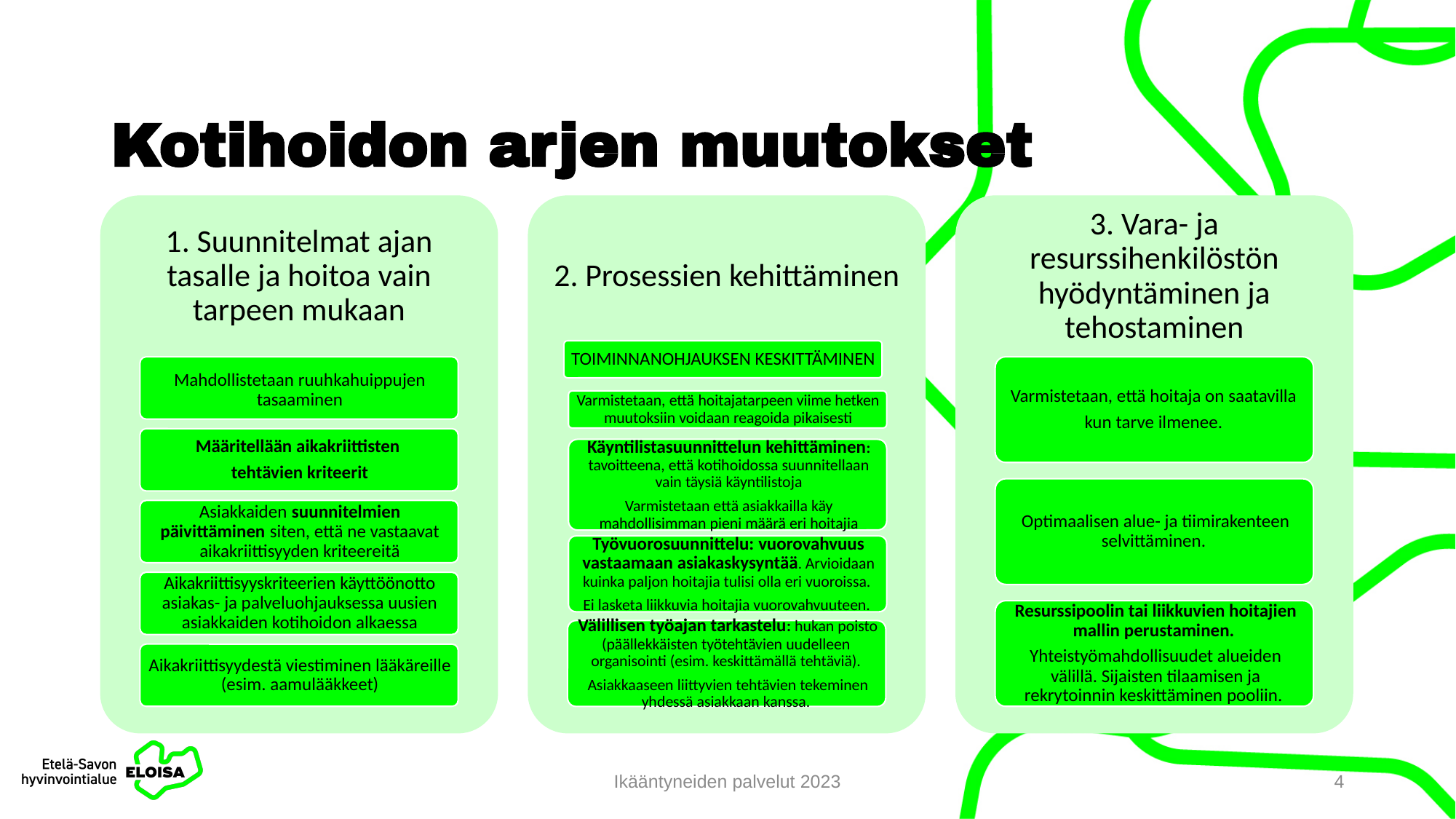

# Kotihoidon arjen muutokset
1. Suunnitelmat ajan tasalle ja hoitoa vain tarpeen mukaan

Mahdollistetaan ruuhkahuippujen tasaaminen

Määritellään aikakriittisten
tehtävien kriteerit
Asiakkaiden suunnitelmien päivittäminen siten, että ne vastaavat aikakriittisyyden kriteereitä
Aikakriittisyyskriteerien käyttöönotto asiakas- ja palveluohjauksessa uusien asiakkaiden kotihoidon alkaessa
Aikakriittisyydestä viestiminen lääkäreille (esim. aamulääkkeet)
2. Prosessien kehittäminen
Varmistetaan, että hoitajatarpeen viime hetken muutoksiin voidaan reagoida pikaisesti
TOIMINNANOHJAUKSEN KESKITTÄMINEN
Käyntilistasuunnittelun kehittäminen: tavoitteena, että kotihoidossa suunnitellaan vain täysiä käyntilistoja
Varmistetaan että asiakkailla käy mahdollisimman pieni määrä eri hoitajia
Työvuorosuunnittelu: vuorovahvuus vastaamaan asiakaskysyntää. Arvioidaan kuinka paljon hoitajia tulisi olla eri vuoroissa.
Ei lasketa liikkuvia hoitajia vuorovahvuuteen.
Välillisen työajan tarkastelu: hukan poisto (päällekkäisten työtehtävien uudelleen  organisointi (esim. keskittämällä tehtäviä).
Asiakkaaseen liittyvien tehtävien tekeminen yhdessä asiakkaan kanssa.
3. Vara- ja resurssihenkilöstön hyödyntäminen ja tehostaminen
Varmistetaan, että hoitaja on saatavilla
kun tarve ilmenee.
Optimaalisen alue- ja tiimirakenteen selvittäminen.
Resurssipoolin tai liikkuvien hoitajien mallin perustaminen.
Yhteistyömahdollisuudet alueiden välillä. Sijaisten tilaamisen ja rekrytoinnin keskittäminen pooliin.
Ikääntyneiden palvelut 2023
4